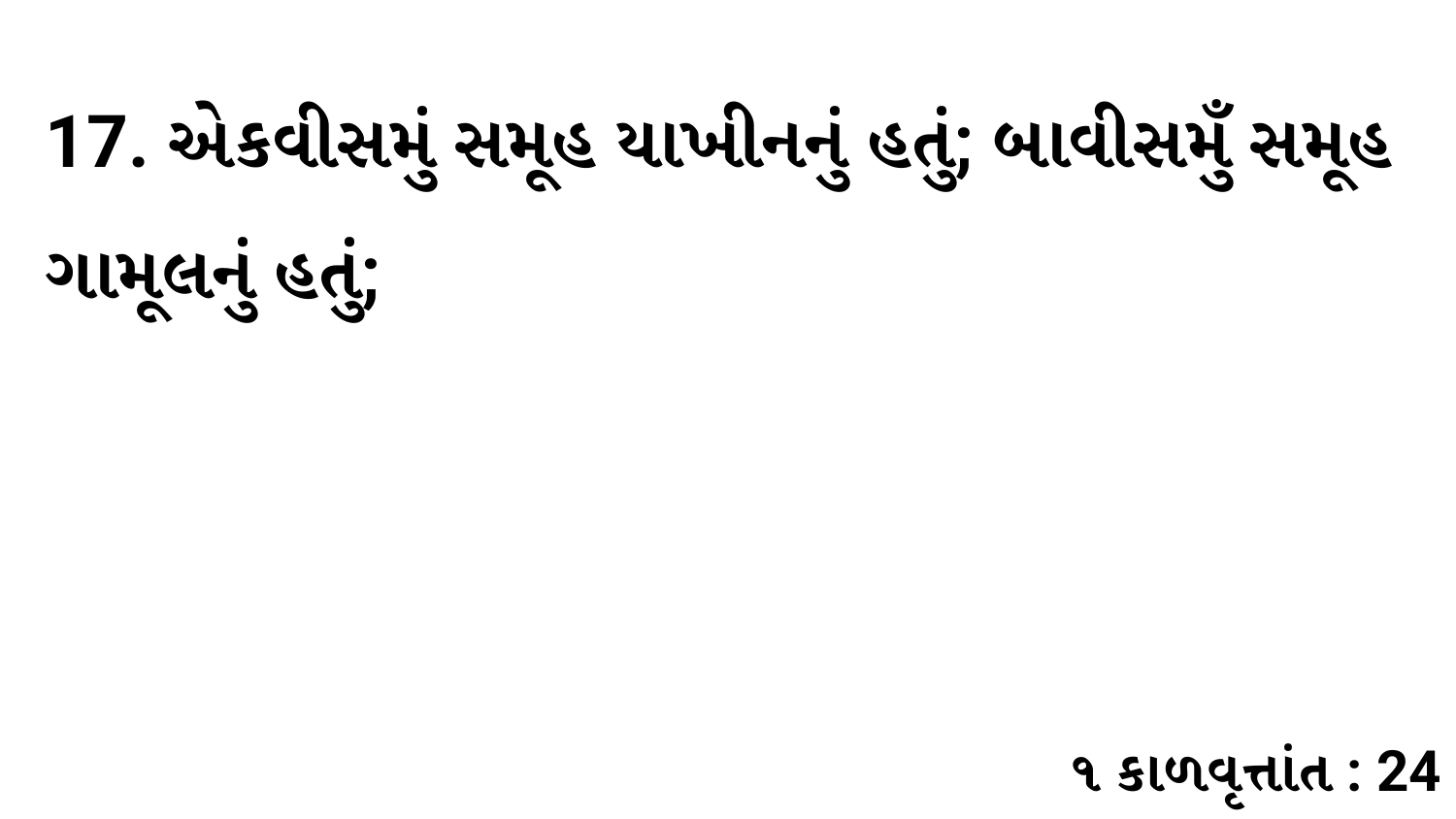

17. એકવીસમું સમૂહ યાખીનનું હતું; બાવીસમુઁ સમૂહ ગામૂલનું હતું;
૧ કાળવૃત્તાંત : 24